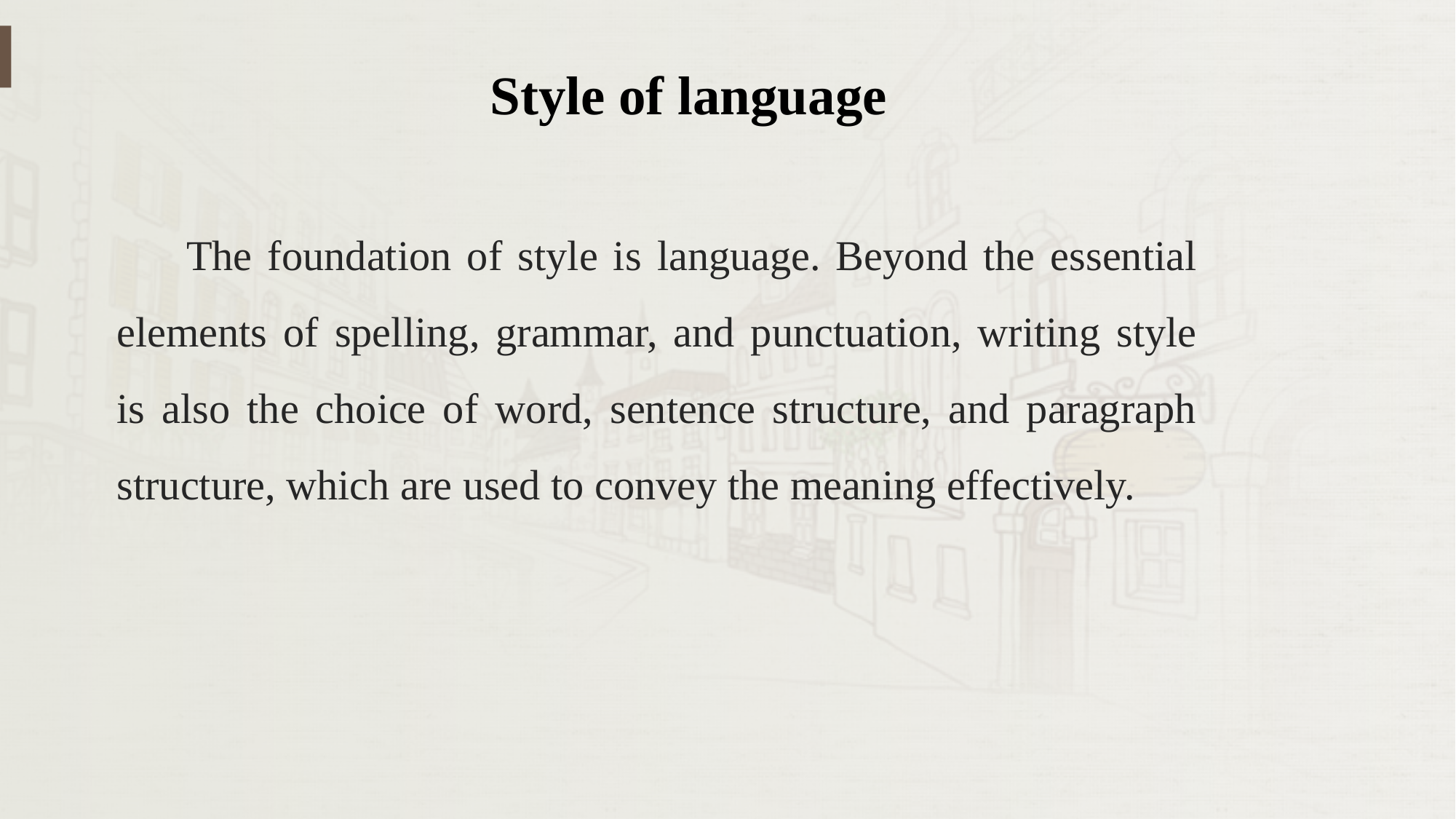

Style of language
     The foundation of style is language. Beyond the essential elements of spelling, grammar, and punctuation, writing style is also the choice of word, sentence structure, and paragraph structure, which are used to convey the meaning effectively.